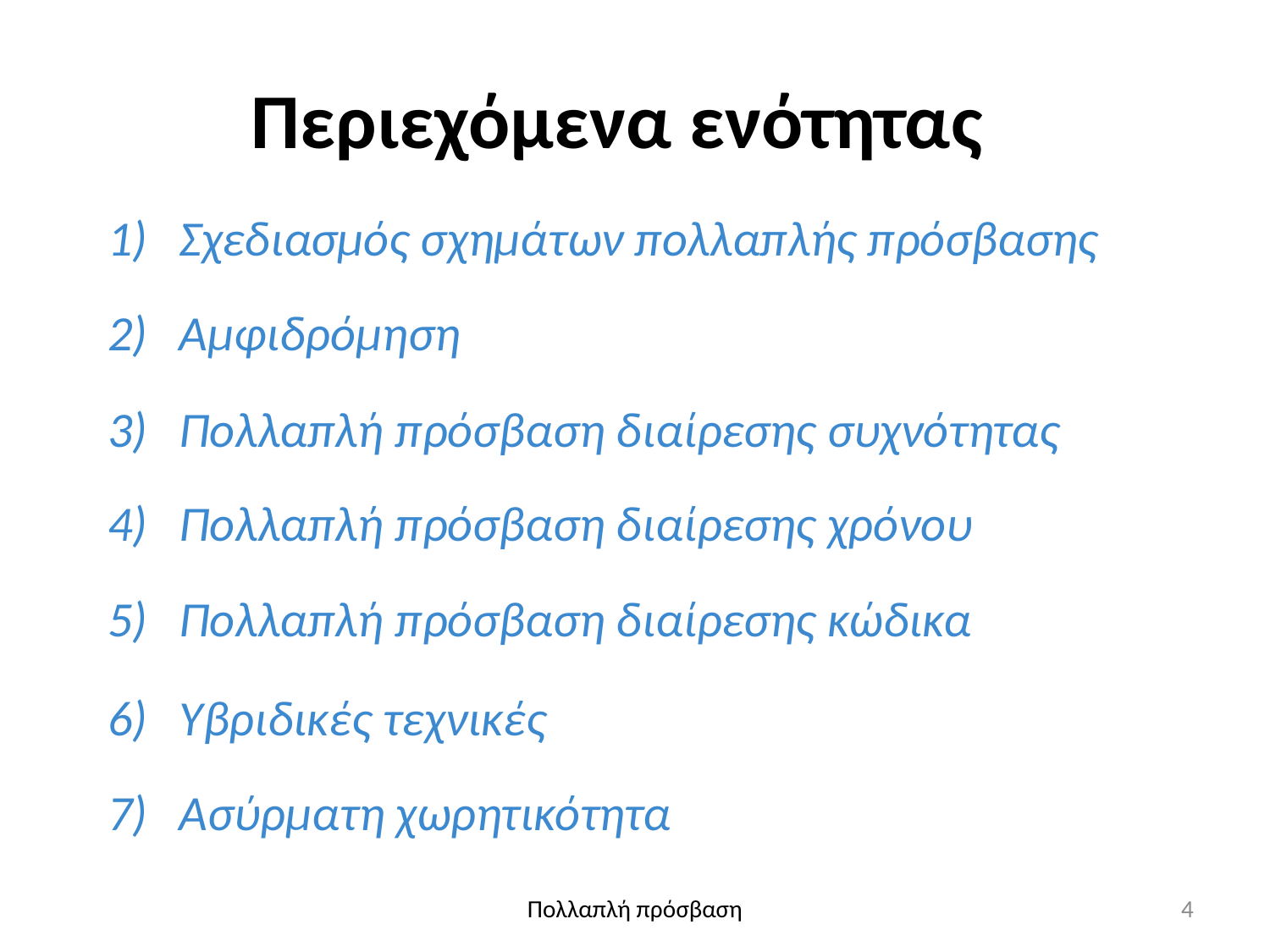

# Περιεχόμενα ενότητας
Σχεδιασμός σχημάτων πολλαπλής πρόσβασης
Αμφιδρόμηση
Πολλαπλή πρόσβαση διαίρεσης συχνότητας
Πολλαπλή πρόσβαση διαίρεσης χρόνου
Πολλαπλή πρόσβαση διαίρεσης κώδικα
Υβριδικές τεχνικές
Ασύρματη χωρητικότητα
Πολλαπλή πρόσβαση
4